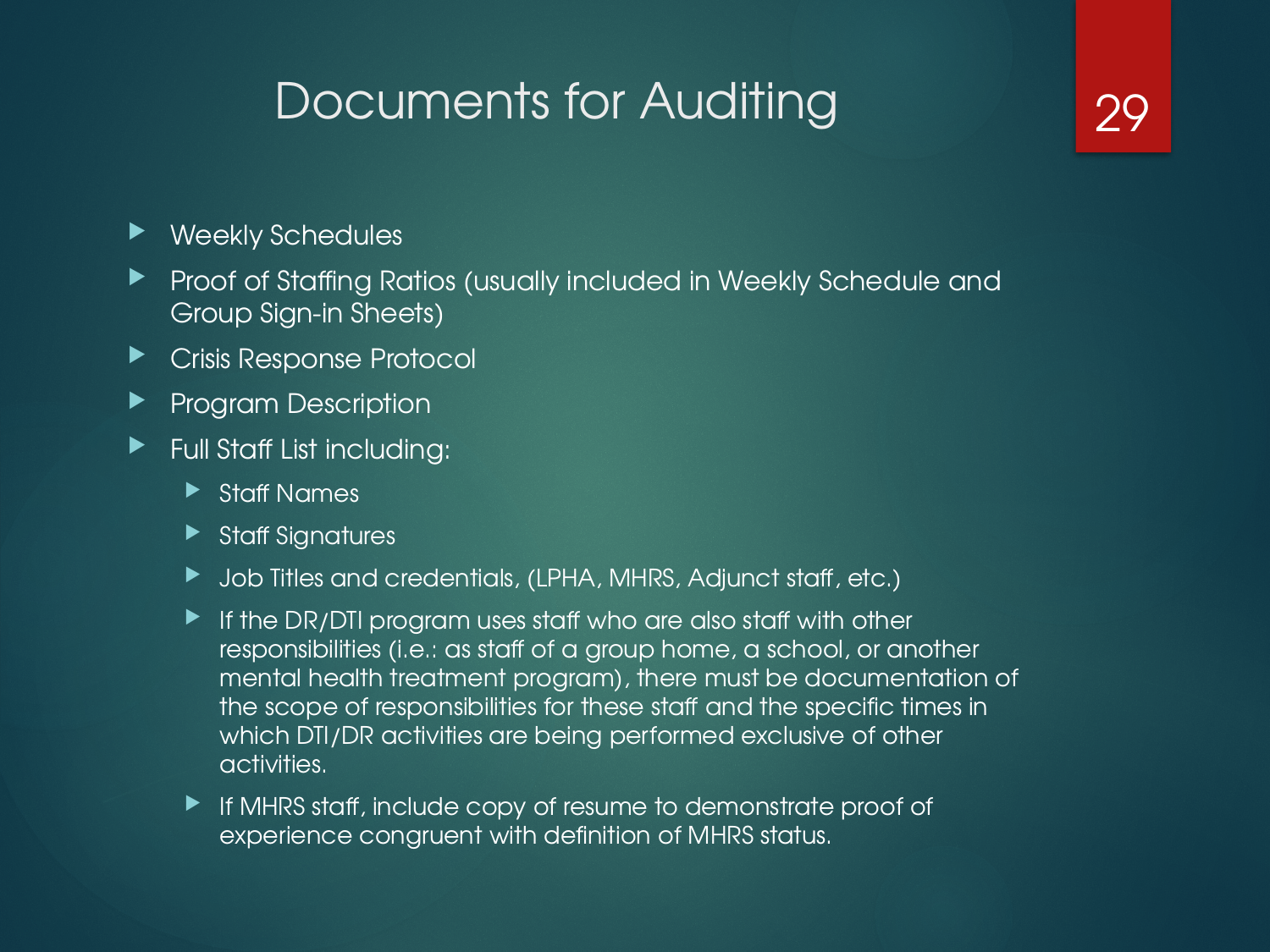

29
# Documents for Auditing
Weekly Schedules
Proof of Staffing Ratios (usually included in Weekly Schedule and Group Sign-in Sheets)
Crisis Response Protocol
Program Description
Full Staff List including:
Staff Names
Staff Signatures
Job Titles and credentials, (LPHA, MHRS, Adjunct staff, etc.)
If the DR/DTI program uses staff who are also staff with other responsibilities (i.e.: as staff of a group home, a school, or another mental health treatment program), there must be documentation of the scope of responsibilities for these staff and the specific times in which DTI/DR activities are being performed exclusive of other activities.
If MHRS staff, include copy of resume to demonstrate proof of experience congruent with definition of MHRS status.